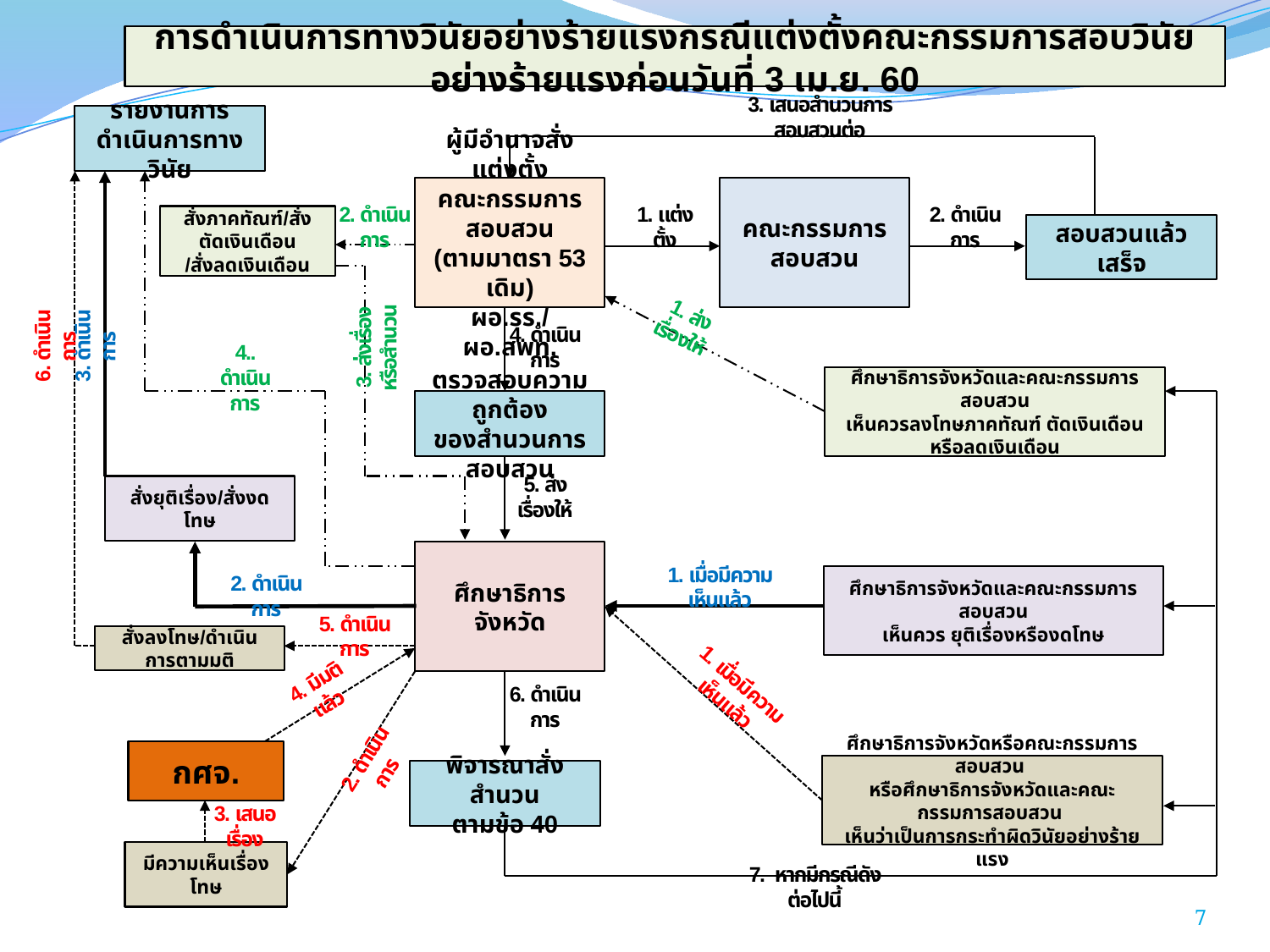

การดำเนินการทางวินัยอย่างร้ายแรงกรณีแต่งตั้งคณะกรรมการสอบวินัยอย่างร้ายแรงก่อนวันที่ 3 เม.ย. 60
3. เสนอสำนวนการสอบสวนต่อ
รายงานการดำเนินการทางวินัย
ผู้มีอำนาจสั่งแต่งตั้ง
คณะกรรมการสอบสวน
(ตามมาตรา 53 เดิม)
ผอ.รร./ผอ.สพท.
คณะกรรมการสอบสวน
สั่งภาคทัณฑ์/สั่งตัดเงินเดือน
/สั่งลดเงินเดือน
2. ดำเนินการ
1. แต่งตั้ง
2. ดำเนินการ
สอบสวนแล้วเสร็จ
1. ส่งเรื่องให้
6. ดำเนินการ
3. ดำเนินการ
4. ดำเนินการ
3. ส่งเรื่องหรือสำนวน
4.. ดำเนินการ
ศึกษาธิการจังหวัดและคณะกรรมการสอบสวน
เห็นควรลงโทษภาคทัณฑ์ ตัดเงินเดือน หรือลดเงินเดือน
ตรวจสอบความถูกต้อง
ของสำนวนการสอบสวน
สั่งยุติเรื่อง/สั่งงดโทษ
5. ส่งเรื่องให้
ศึกษาธิการจังหวัด
1. เมื่อมีความเห็นแล้ว
ศึกษาธิการจังหวัดและคณะกรรมการสอบสวน
เห็นควร ยุติเรื่องหรืองดโทษ
2. ดำเนินการ
5. ดำเนินการ
สั่งลงโทษ/ดำเนินการตามมติ
4. มีมติแล้ว
1. เมื่อมีความเห็นแล้ว
6. ดำเนินการ
กศจ.
2. ดำเนินการ
ศึกษาธิการจังหวัดหรือคณะกรรมการสอบสวน
หรือศึกษาธิการจังหวัดและคณะกรรมการสอบสวน
เห็นว่าเป็นการกระทำผิดวินัยอย่างร้ายแรง
พิจารณาสั่งสำนวน
ตามข้อ 40
3. เสนอเรื่อง
มีความเห็นเรื่องโทษ
7.  หากมีกรณีดังต่อไปนี้
7